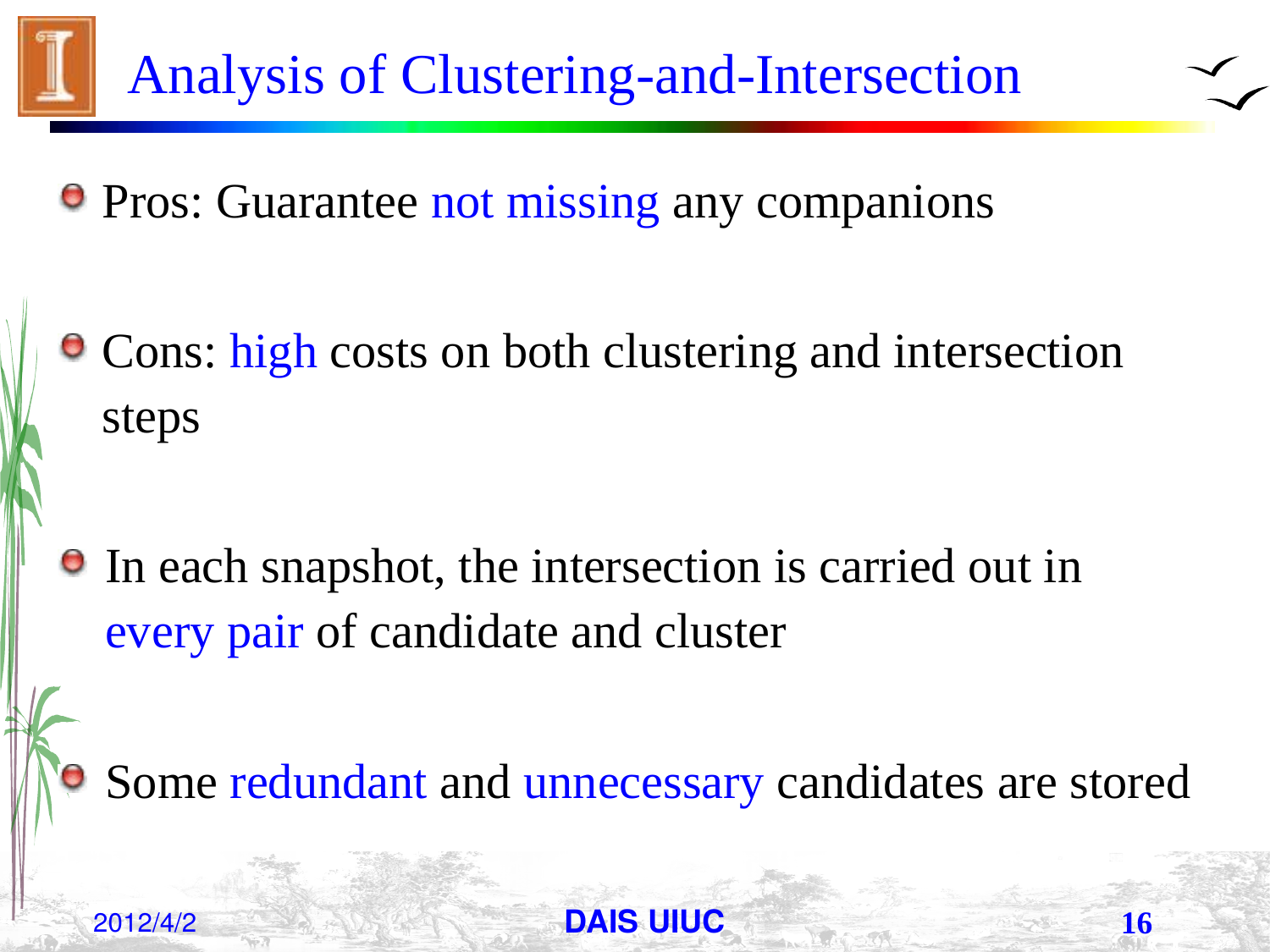

# Analysis of Clustering-and-Intersection
Pros: Guarantee not missing any companions

Cons: high costs on both clustering and intersection steps

In each snapshot, the intersection is carried out in every pair of candidate and cluster

Some redundant and unnecessary candidates are stored